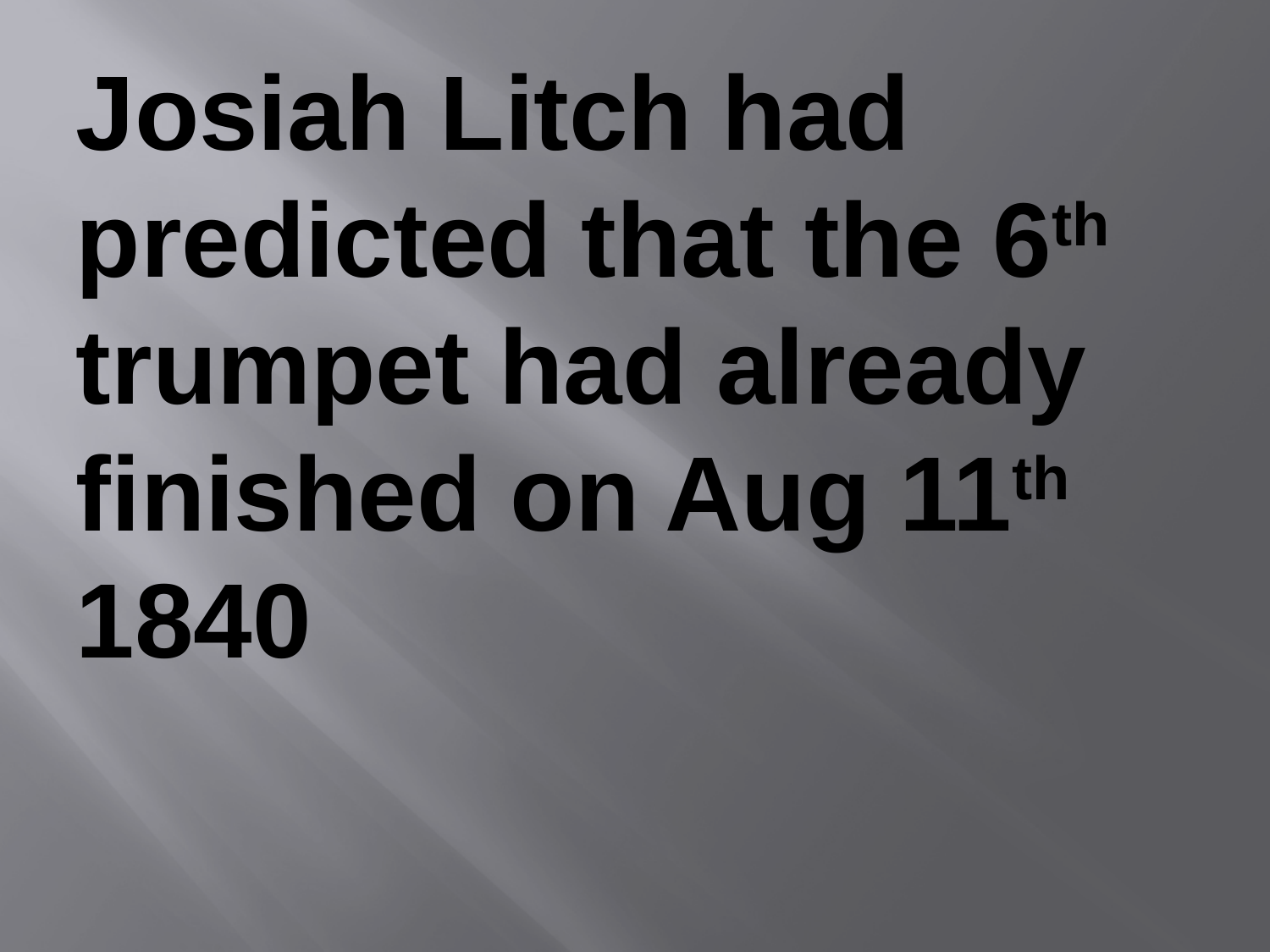

# Josiah Litch had predicted that the 6th trumpet had already finished on Aug 11th 1840